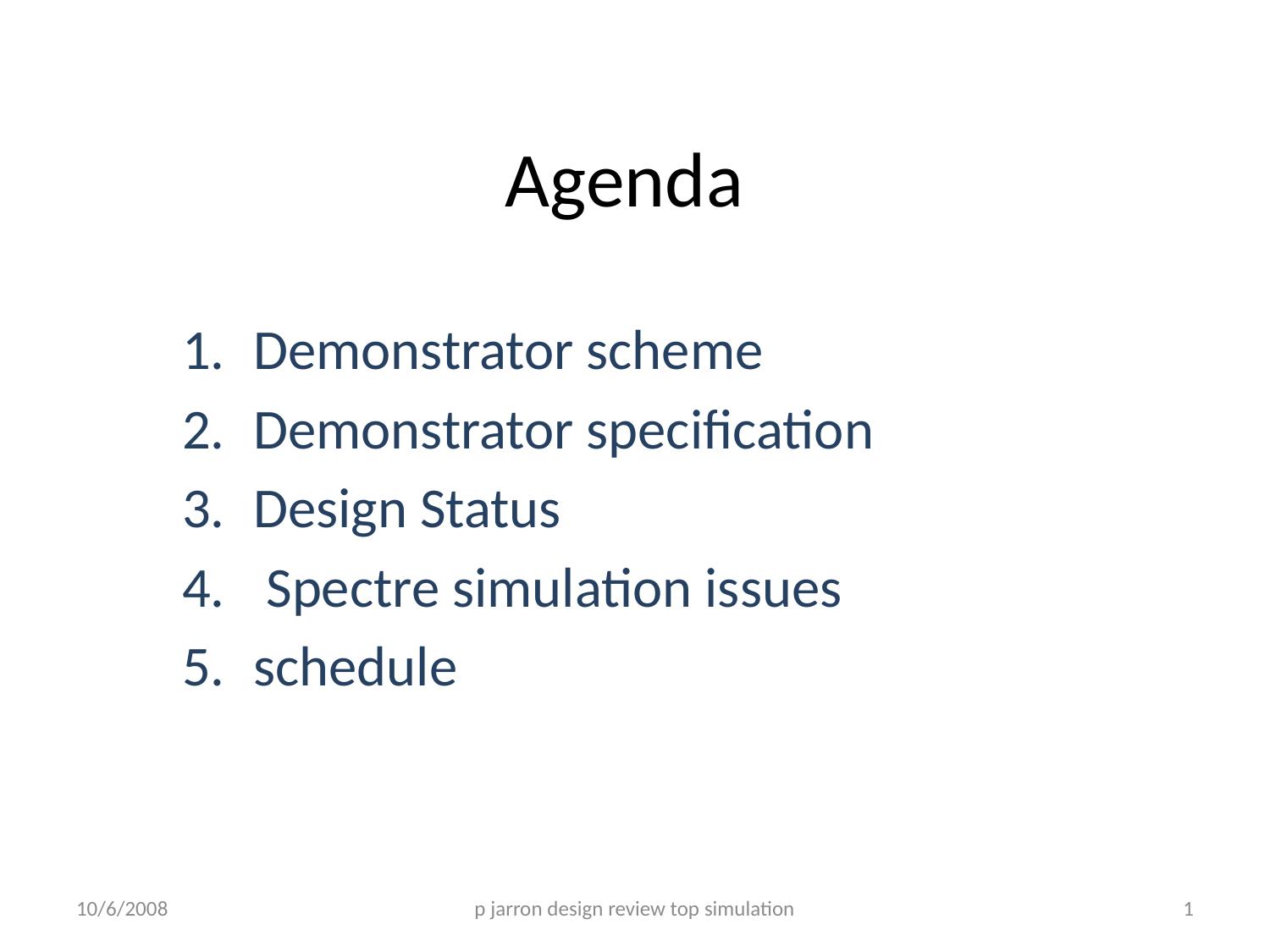

# Agenda
Demonstrator scheme
Demonstrator specification
Design Status
 Spectre simulation issues
schedule

10/6/2008
p jarron design review top simulation
1